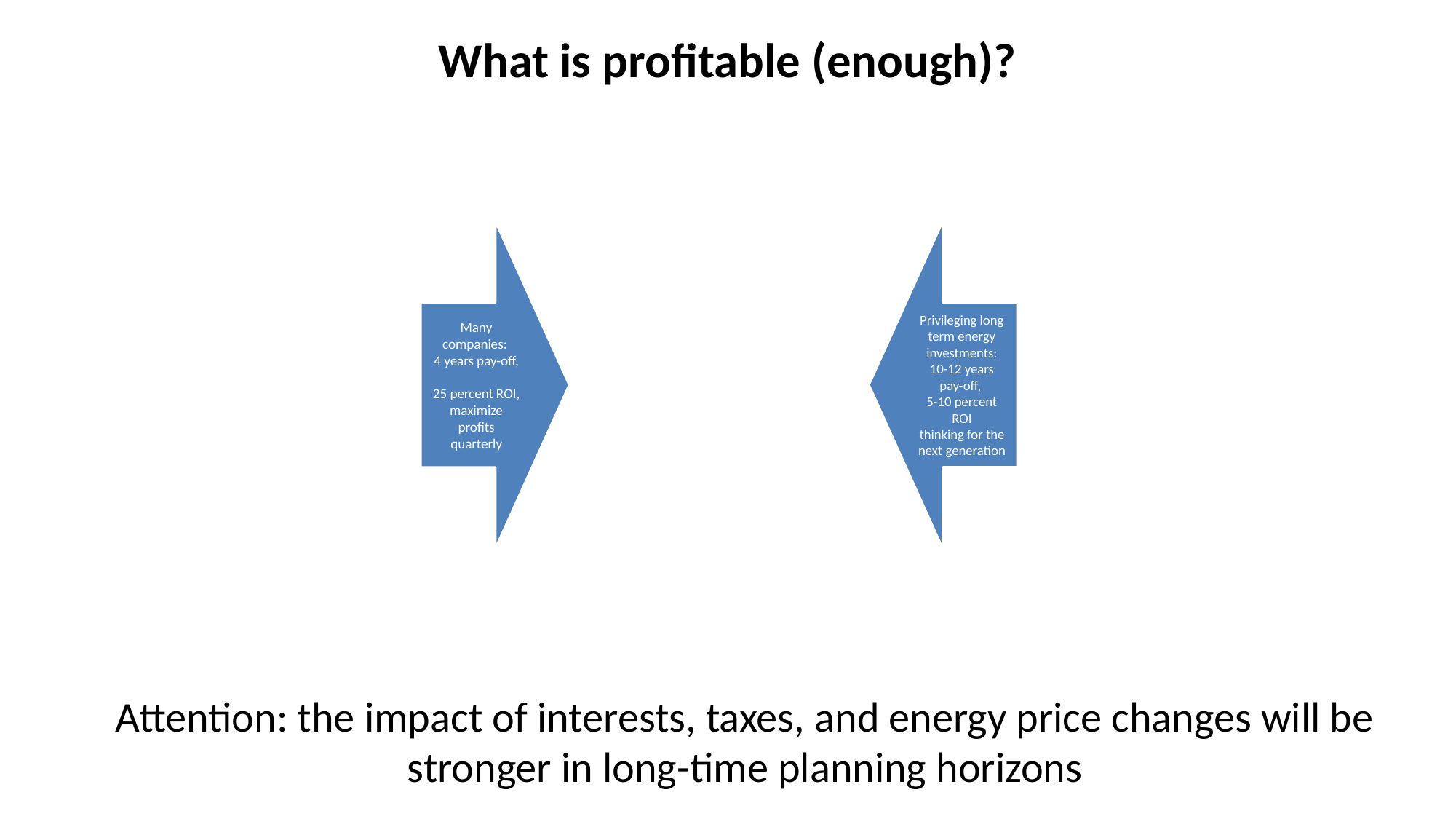

What is profitable (enough)?
Many companies:
4 years pay-off,
25 percent ROI,
maximize profits quarterly
Privileging long term energy investments:
10-12 years pay-off,
5-10 percent ROI
thinking for the next generation
Attention: the impact of interests, taxes, and energy price changes will be stronger in long-time planning horizons